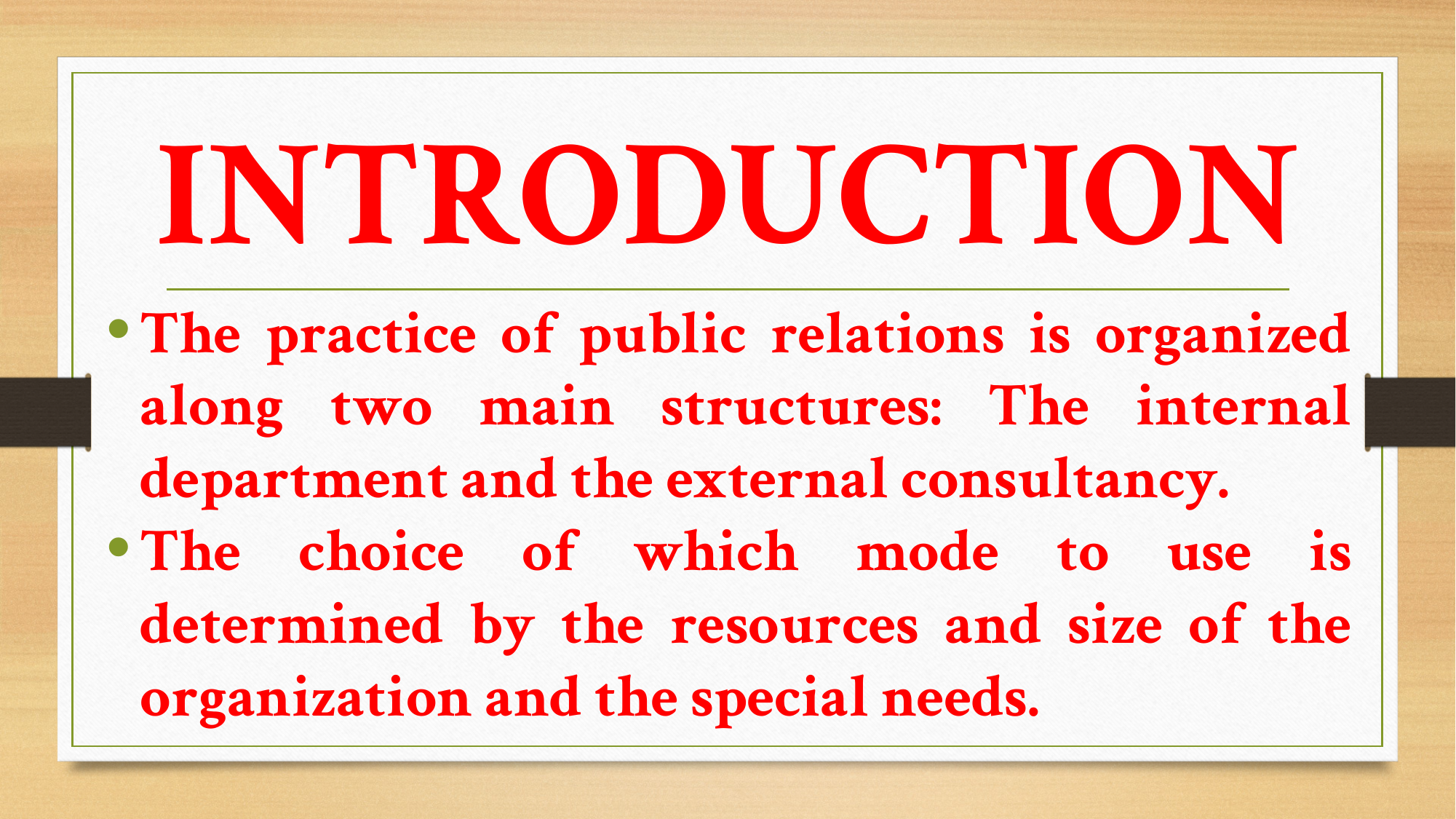

# INTRODUCTION
The practice of public relations is organized along two main structures: The internal department and the external consultancy.
The choice of which mode to use is determined by the resources and size of the organization and the special needs.